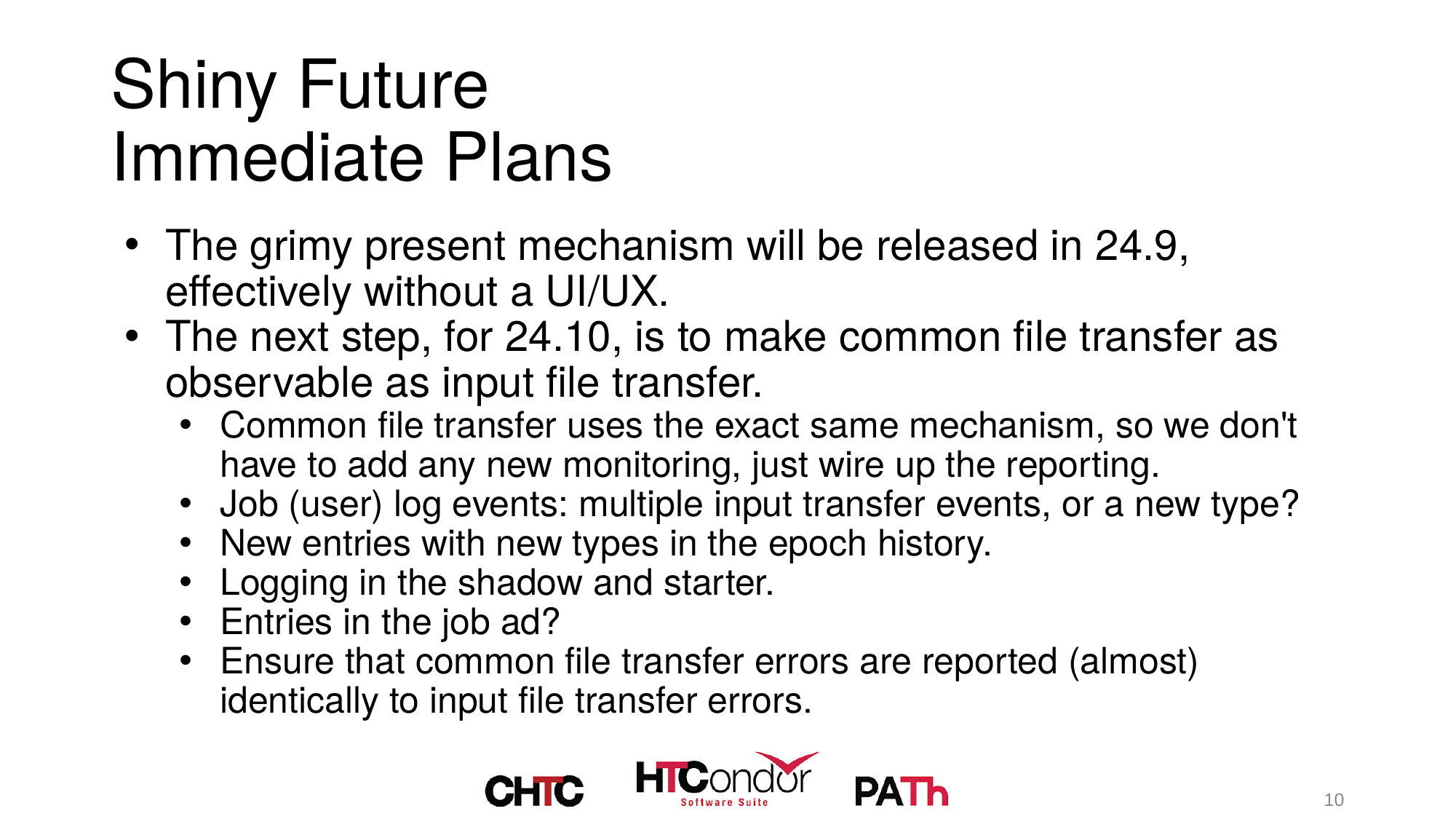

# Shiny Future
Immediate Plans
The grimy present mechanism will be released in 24.9, effectively without a UI/UX.
The next step, for 24.10, is to make common file transfer as observable as input file transfer.
Common file transfer uses the exact same mechanism, so we don't have to add any new monitoring, just wire up the reporting.
Job (user) log events: multiple input transfer events, or a new type?
New entries with new types in the epoch history.
Logging in the shadow and starter.
Entries in the job ad?
Ensure that common file transfer errors are reported (almost) identically to input file transfer errors.
10